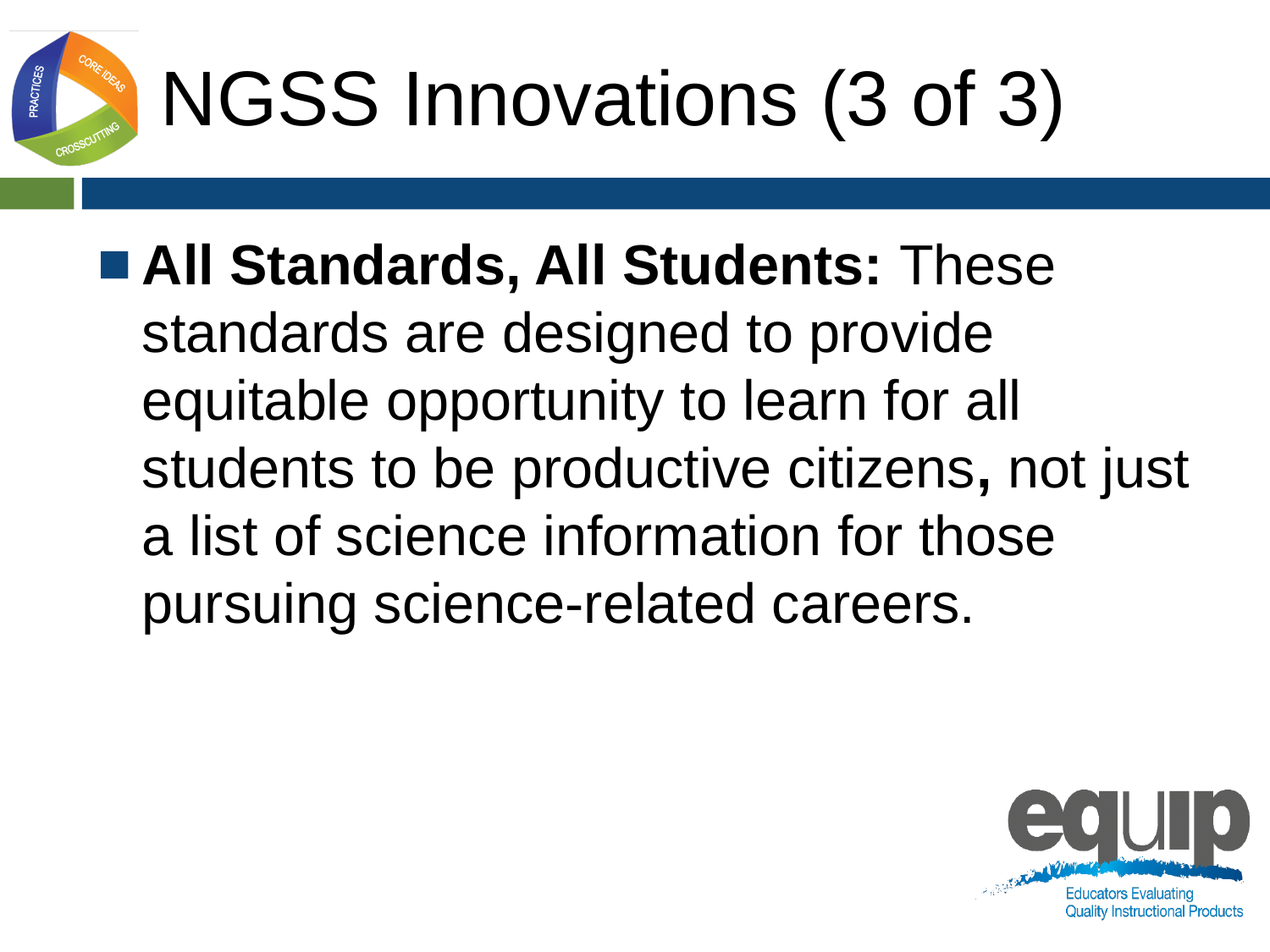

# NGSS Innovations (3 of 3)
All Standards, All Students: These standards are designed to provide equitable opportunity to learn for all students to be productive citizens, not just a list of science information for those pursuing science-related careers.